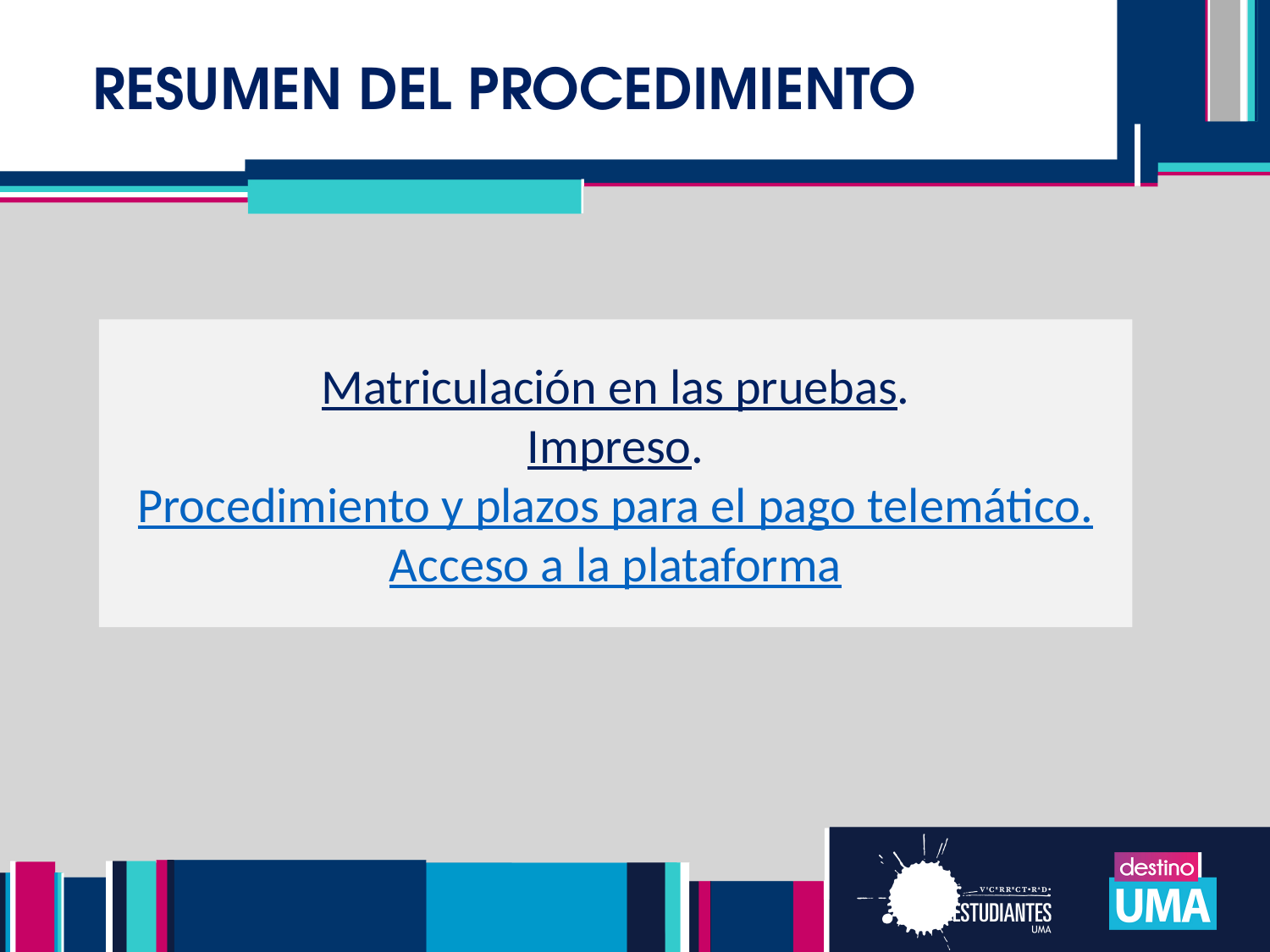

# RESUMEN DEL PROCEDIMIENTO
Matriculación en las pruebas.
Impreso.
Procedimiento y plazos para el pago telemático.
Acceso a la plataforma